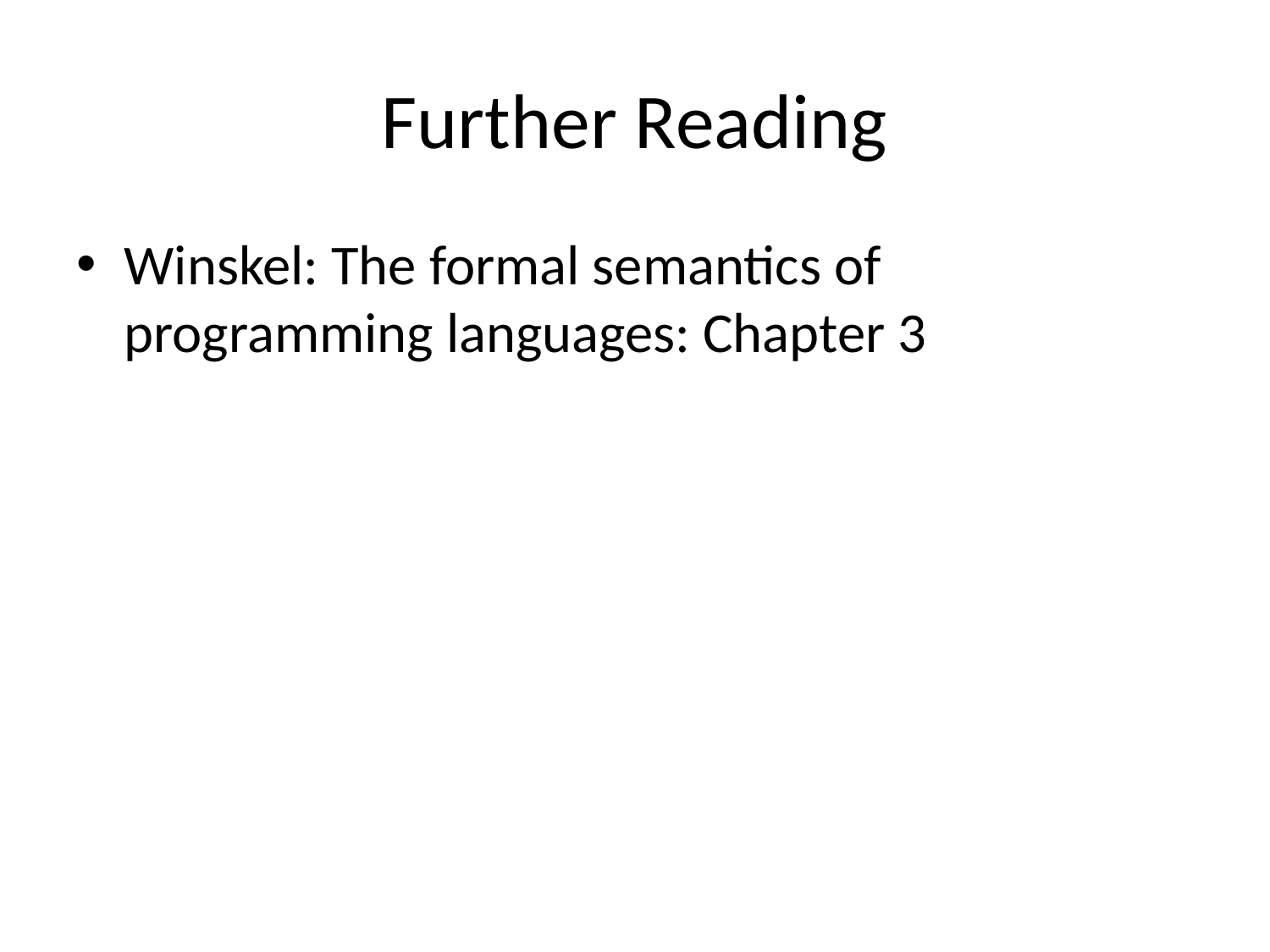

# Further Reading
Winskel: The formal semantics of programming languages: Chapter 3